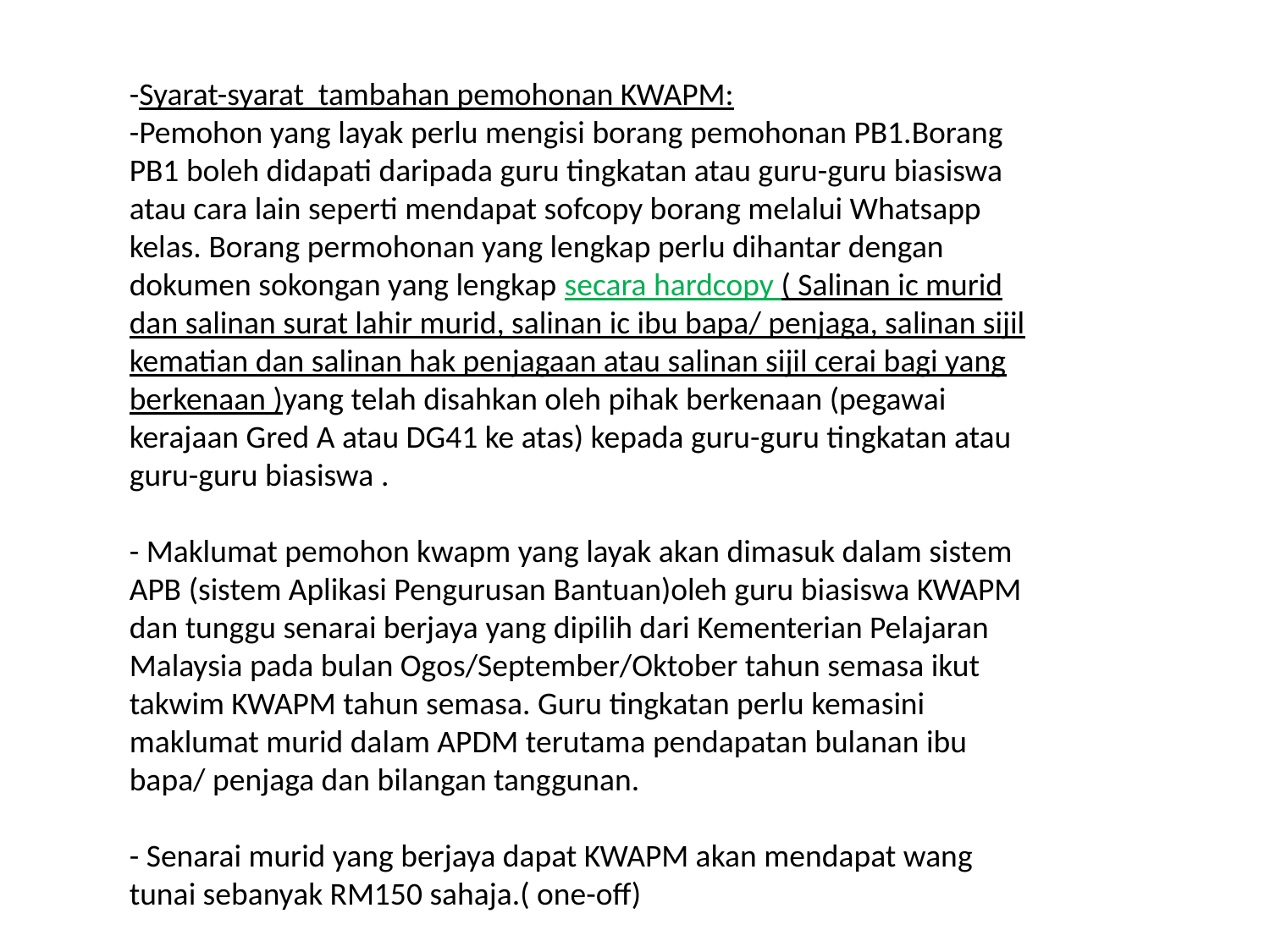

-Syarat-syarat  tambahan pemohonan KWAPM:
-Pemohon yang layak perlu mengisi borang pemohonan PB1.Borang PB1 boleh didapati daripada guru tingkatan atau guru-guru biasiswa atau cara lain seperti mendapat sofcopy borang melalui Whatsapp kelas. Borang permohonan yang lengkap perlu dihantar dengan dokumen sokongan yang lengkap secara hardcopy ( Salinan ic murid dan salinan surat lahir murid, salinan ic ibu bapa/ penjaga, salinan sijil kematian dan salinan hak penjagaan atau salinan sijil cerai bagi yang berkenaan )yang telah disahkan oleh pihak berkenaan (pegawai kerajaan Gred A atau DG41 ke atas) kepada guru-guru tingkatan atau guru-guru biasiswa .

- Maklumat pemohon kwapm yang layak akan dimasuk dalam sistem APB (sistem Aplikasi Pengurusan Bantuan)oleh guru biasiswa KWAPM dan tunggu senarai berjaya yang dipilih dari Kementerian Pelajaran Malaysia pada bulan Ogos/September/Oktober tahun semasa ikut takwim KWAPM tahun semasa. Guru tingkatan perlu kemasini maklumat murid dalam APDM terutama pendapatan bulanan ibu bapa/ penjaga dan bilangan tanggunan.
- Senarai murid yang berjaya dapat KWAPM akan mendapat wang tunai sebanyak RM150 sahaja.( one-off)